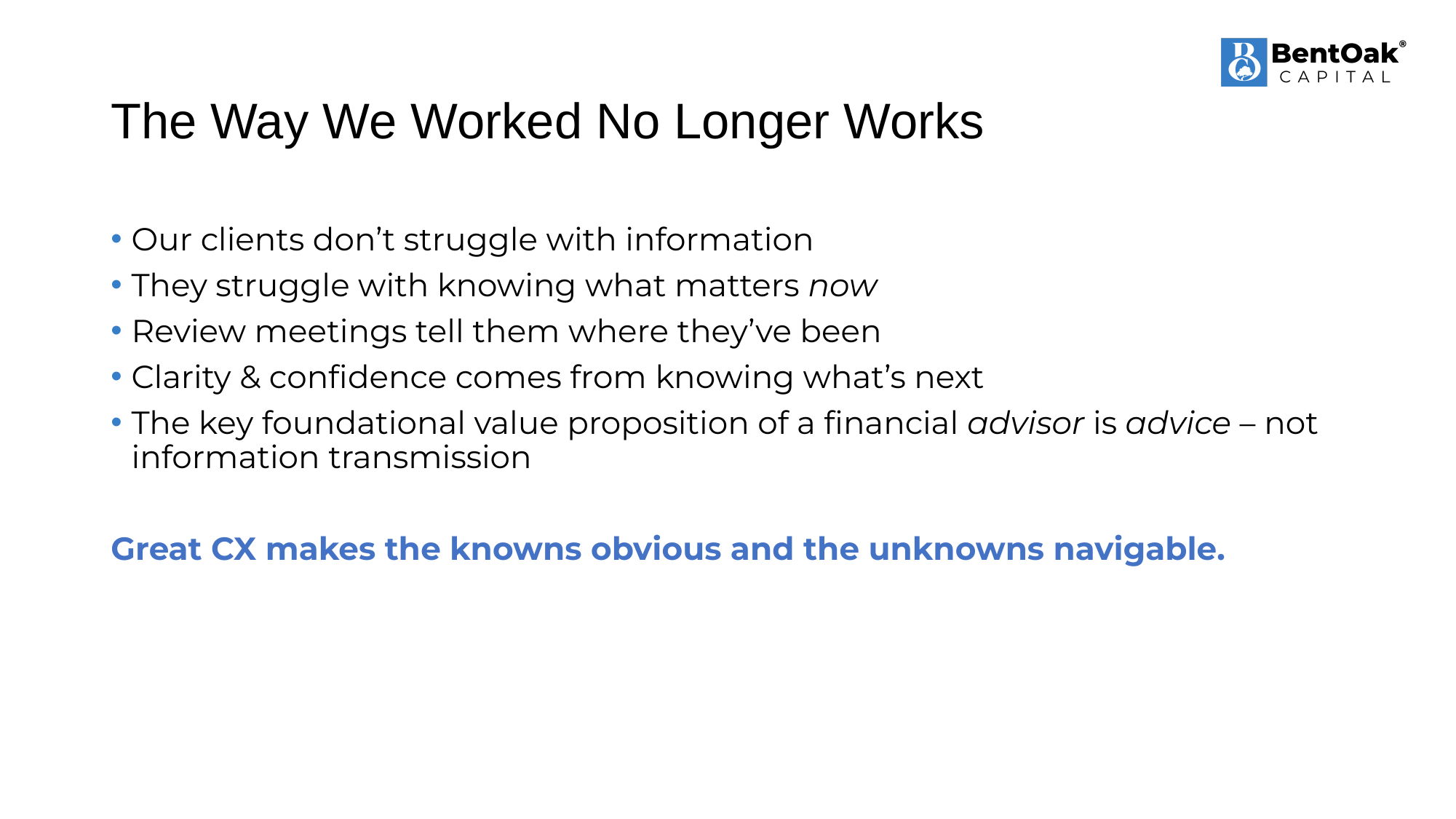

# The Way We Worked No Longer Works
Our clients don’t struggle with information
They struggle with knowing what matters now
Review meetings tell them where they’ve been
Clarity & confidence comes from knowing what’s next
The key foundational value proposition of a financial advisor is advice – not information transmission

Great CX makes the knowns obvious and the unknowns navigable.